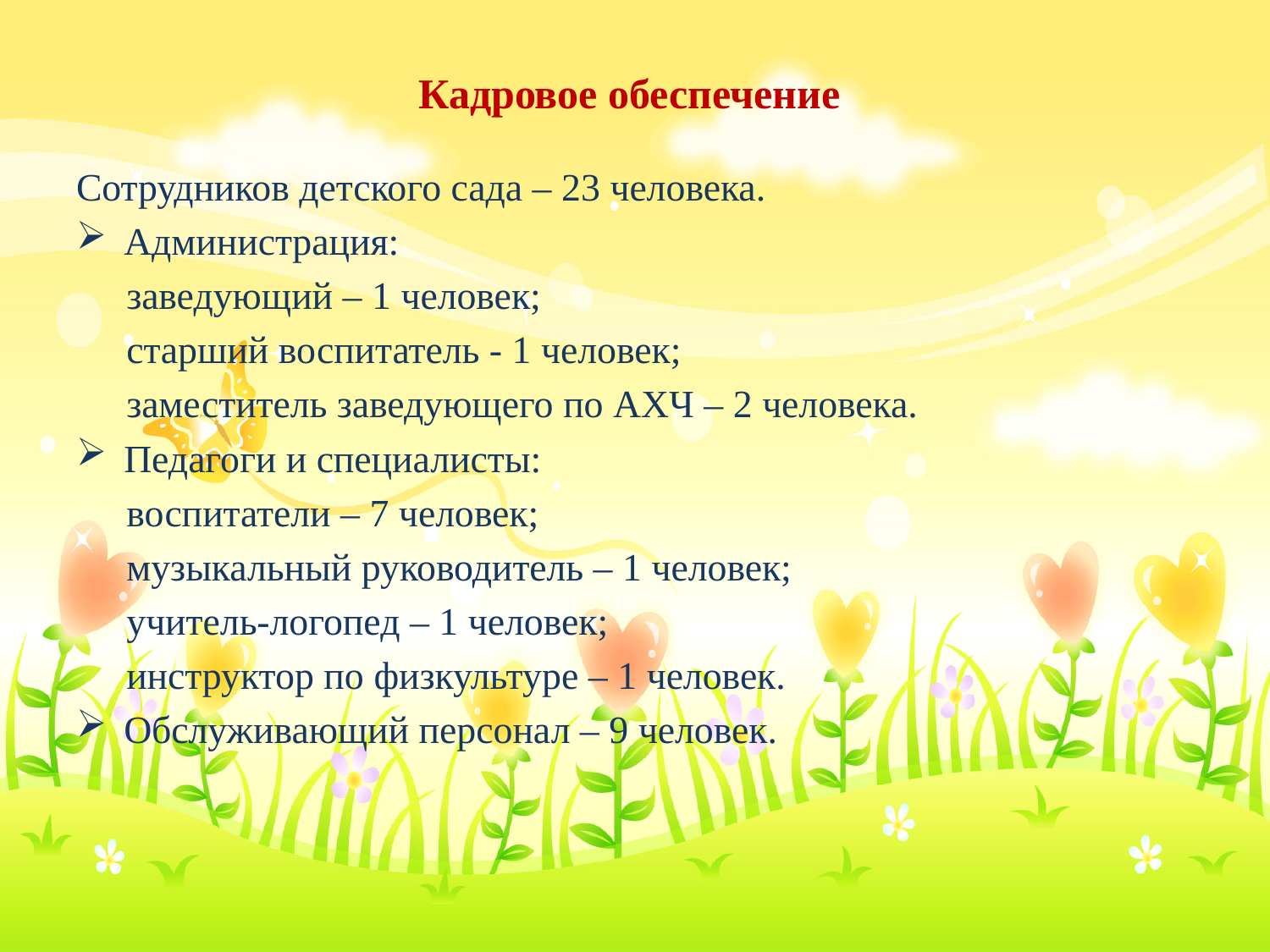

# Кадровое обеспечение
Сотрудников детского сада – 23 человека.
Администрация:
заведующий – 1 человек;
старший воспитатель - 1 человек;
заместитель заведующего по АХЧ – 2 человека.
Педагоги и специалисты:
воспитатели – 7 человек;
музыкальный руководитель – 1 человек;
учитель-логопед – 1 человек;
инструктор по физкультуре – 1 человек.
Обслуживающий персонал – 9 человек.